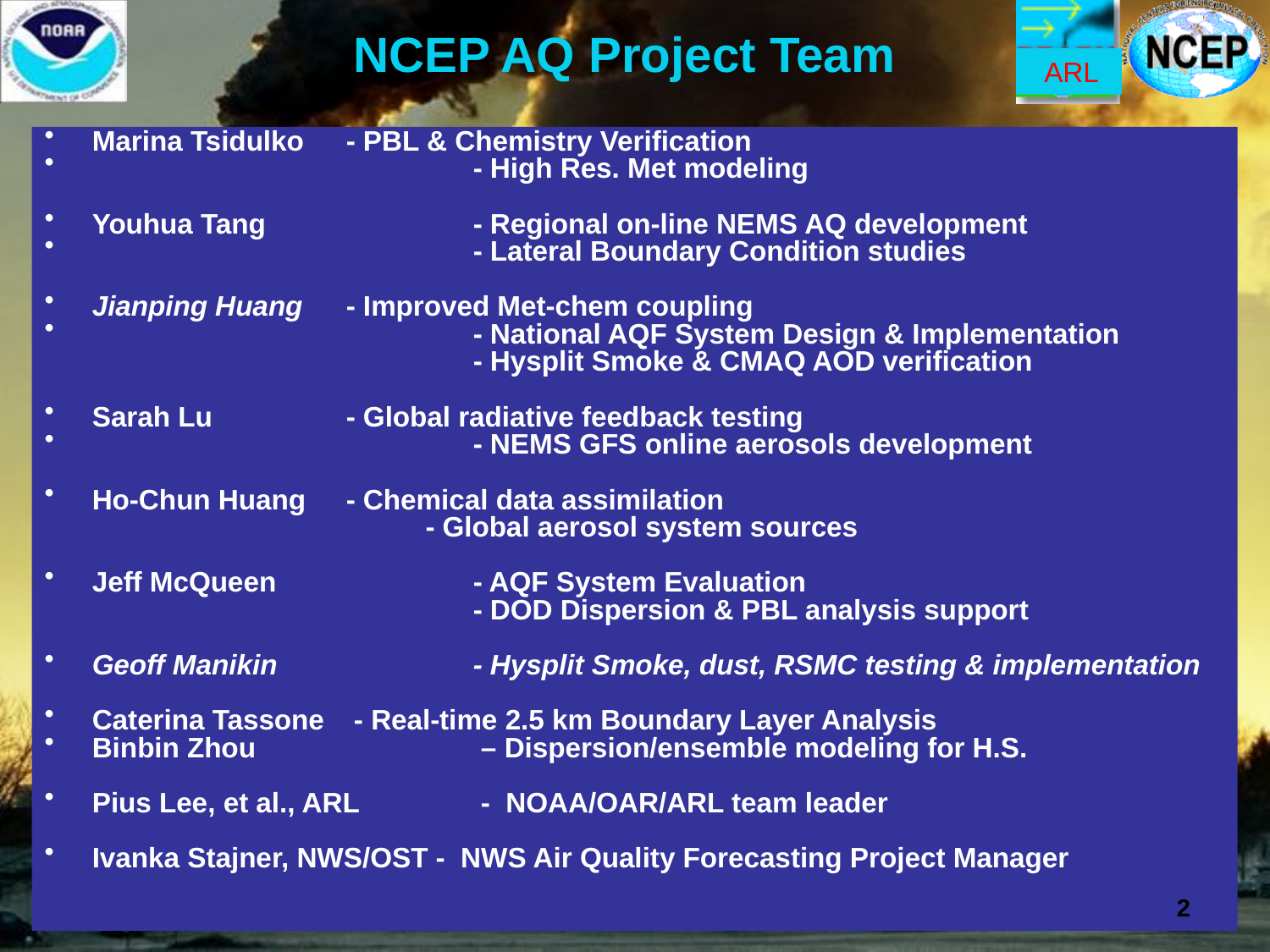

# NCEP AQ Project Team
Marina Tsidulko	- PBL & Chemistry Verification
			- High Res. Met modeling

Youhua Tang 		- Regional on-line NEMS AQ development
			- Lateral Boundary Condition studies

Jianping Huang	- Improved Met-chem coupling
			- National AQF System Design & Implementation
                                               	- Hysplit Smoke & CMAQ AOD verification

Sarah Lu		- Global radiative feedback testing
			- NEMS GFS online aerosols development

Ho-Chun Huang 	- Chemical data assimilation
			- Global aerosol system sources

Jeff McQueen		- AQF System Evaluation
				- DOD Dispersion & PBL analysis support

Geoff Manikin 		- Hysplit Smoke, dust, RSMC testing & implementation

Caterina Tassone	 - Real-time 2.5 km Boundary Layer Analysis
Binbin Zhou		 – Dispersion/ensemble modeling for H.S.

Pius Lee, et al., ARL	 -  NOAA/OAR/ARL team leader

Ivanka Stajner, NWS/OST -  NWS Air Quality Forecasting Project Manager
2